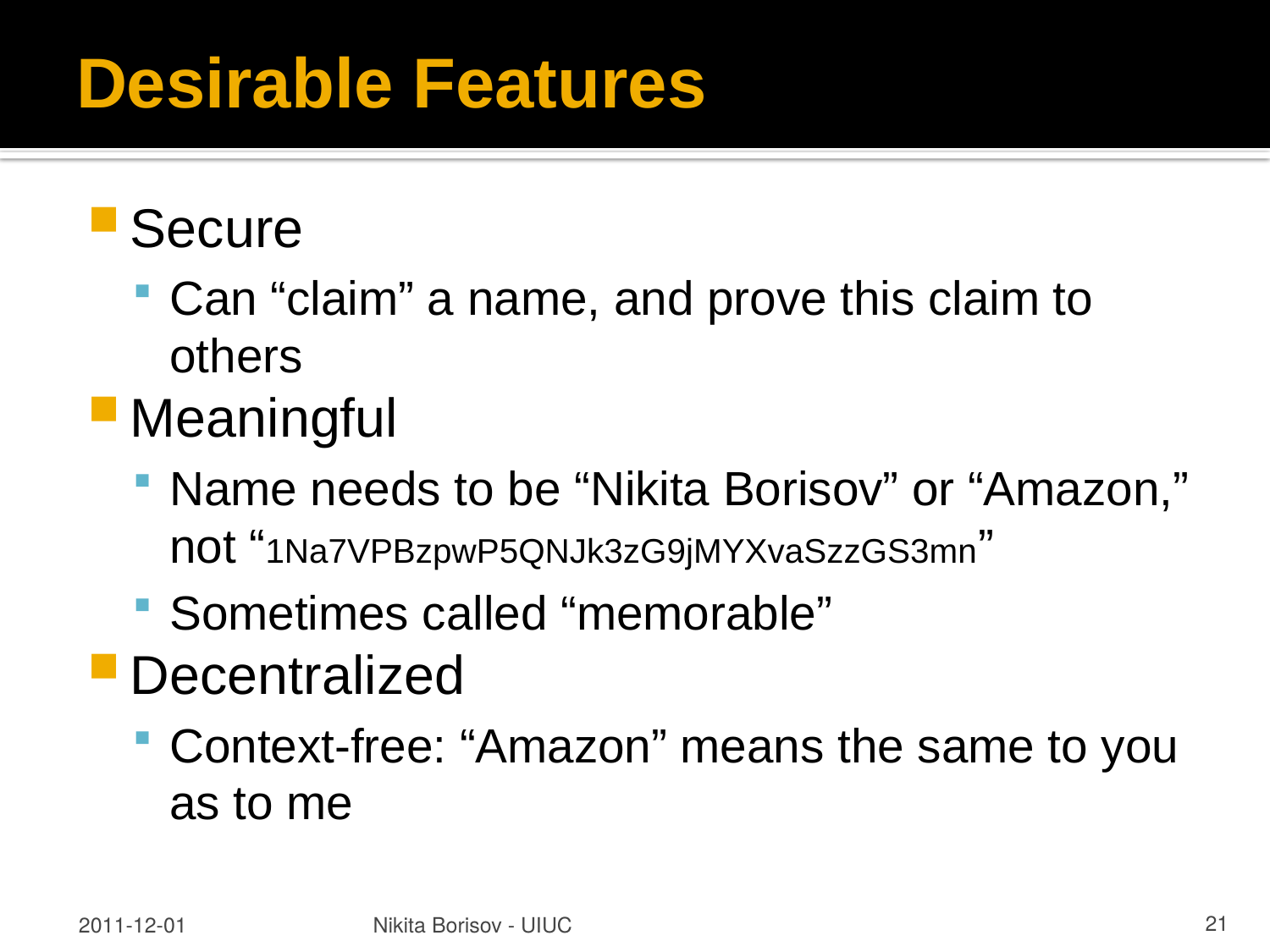

# Desirable Features
Secure
Can “claim” a name, and prove this claim to others
Meaningful
Name needs to be “Nikita Borisov” or “Amazon,” not “1Na7VPBzpwP5QNJk3zG9jMYXvaSzzGS3mn”
Sometimes called “memorable”
Decentralized
Context-free: “Amazon” means the same to you as to me
2011-12-01
Nikita Borisov - UIUC
21